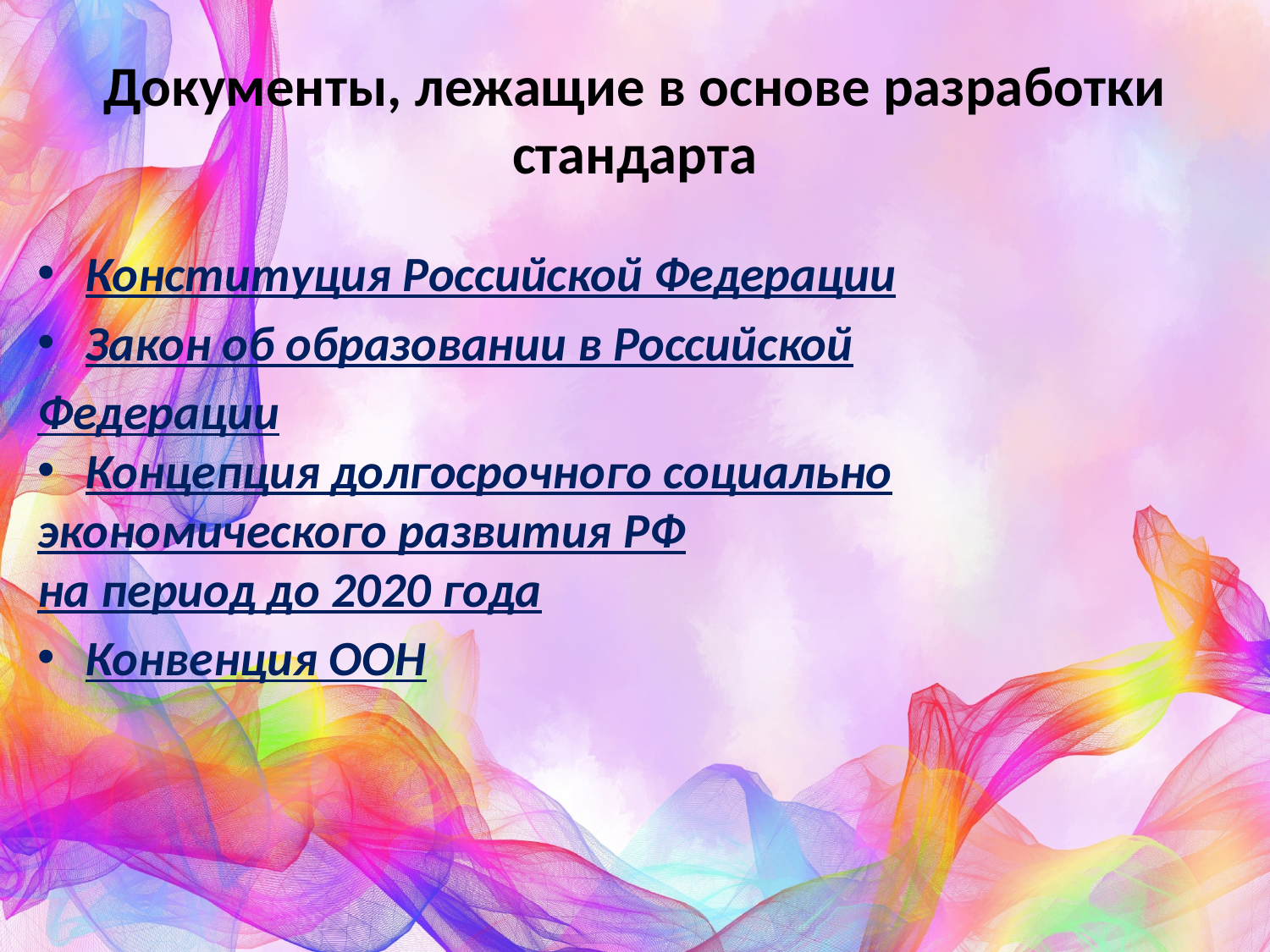

# Документы, лежащие в основе разработки стандарта
Конституция Российской Федерации
Закон об образовании в Российской
Федерации
Концепция долгосрочного социально
экономического развития РФ
на период до 2020 года
Конвенция ООН